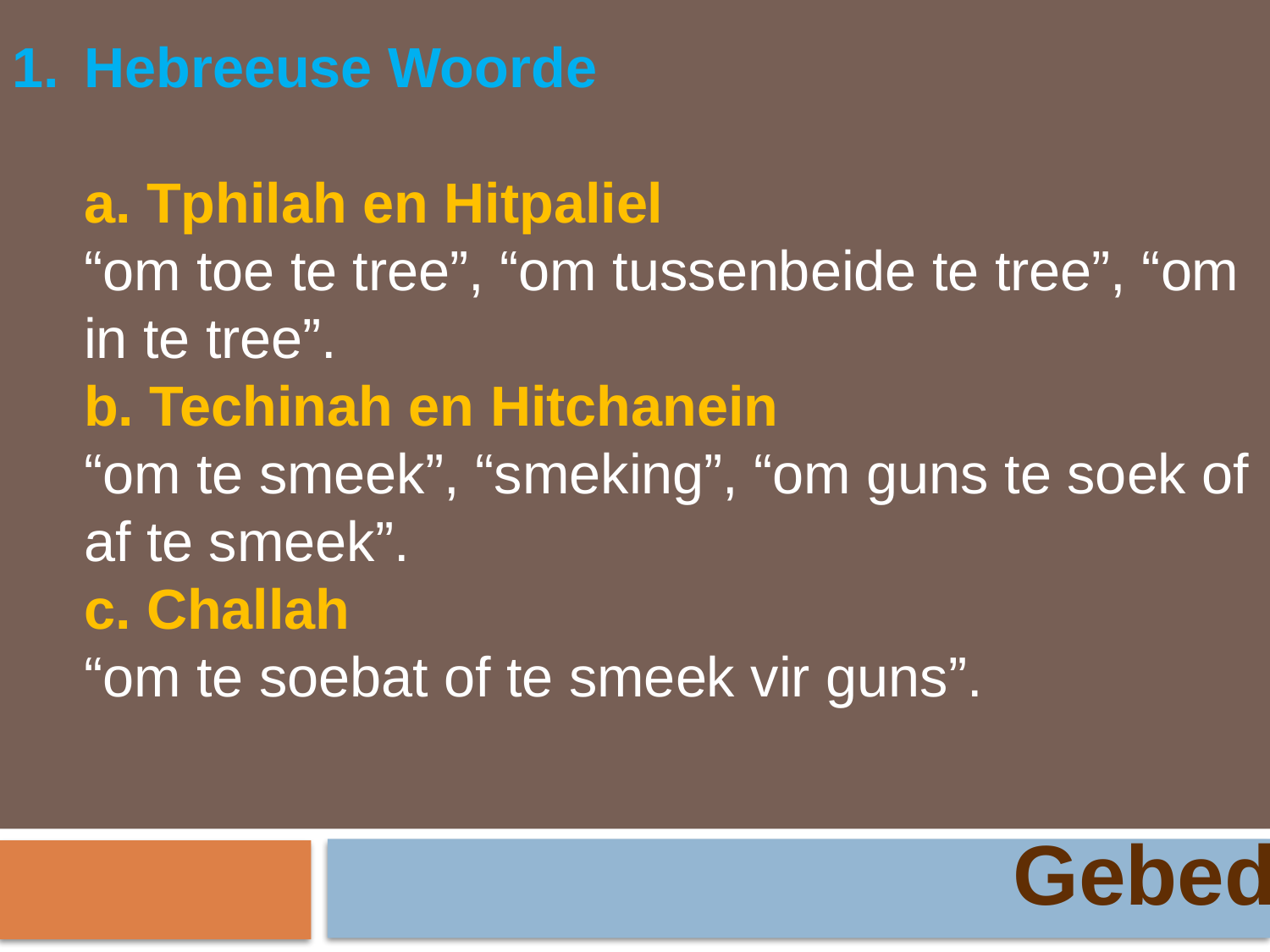

Hebreeuse Woorde
a. Tphilah en Hitpaliel
“om toe te tree”, “om tussenbeide te tree”, “om in te tree”.
	b. Techinah en Hitchanein
“om te smeek”, “smeking”, “om guns te soek of af te smeek”.
	c. Challah
“om te soebat of te smeek vir guns”.
Gebed